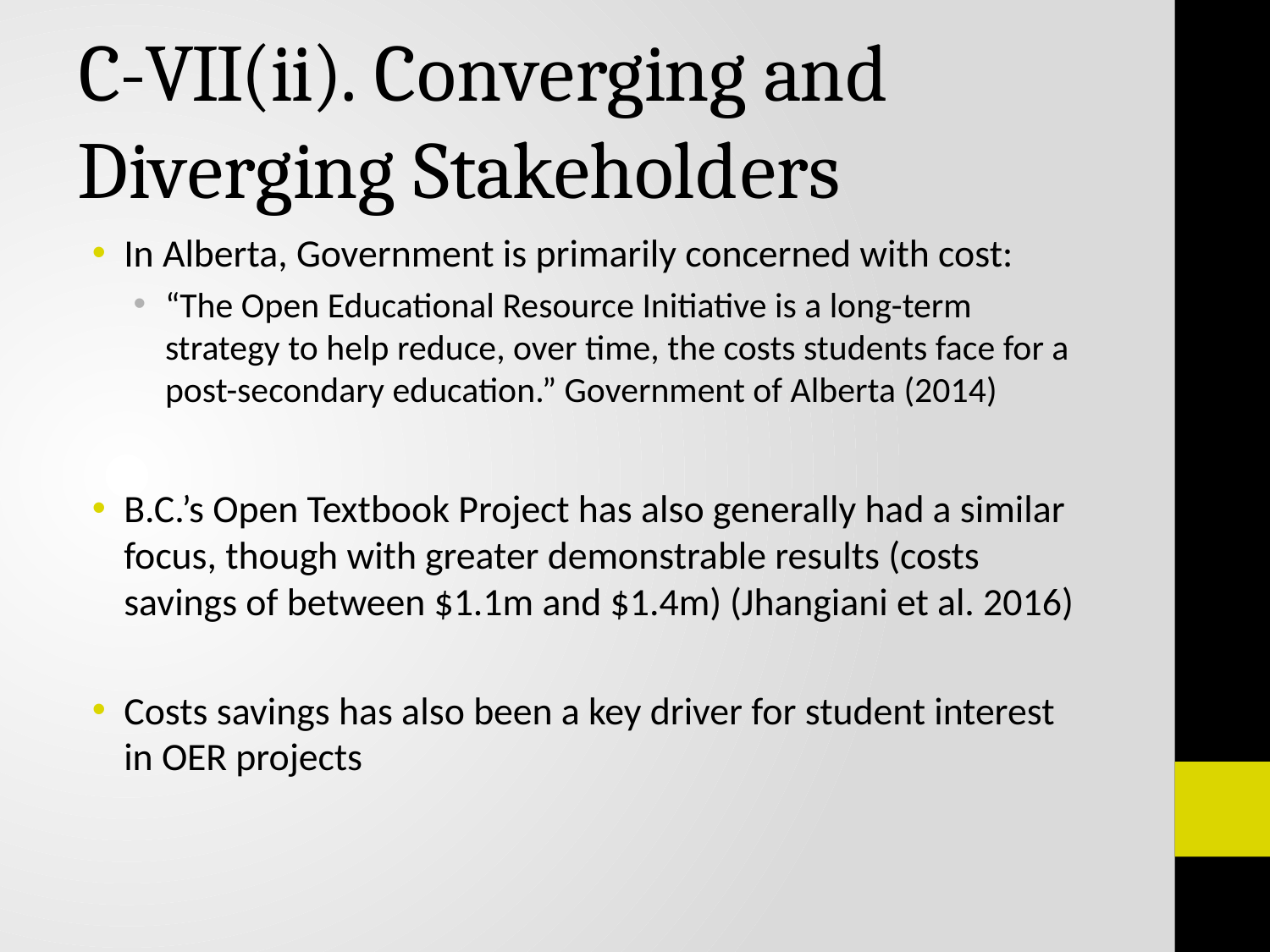

# C-VII(ii). Converging and Diverging Stakeholders
In Alberta, Government is primarily concerned with cost:
“The Open Educational Resource Initiative is a long-term strategy to help reduce, over time, the costs students face for a post-secondary education.” Government of Alberta (2014)

B.C.’s Open Textbook Project has also generally had a similar focus, though with greater demonstrable results (costs savings of between $1.1m and $1.4m) (Jhangiani et al. 2016)

Costs savings has also been a key driver for student interest in OER projects